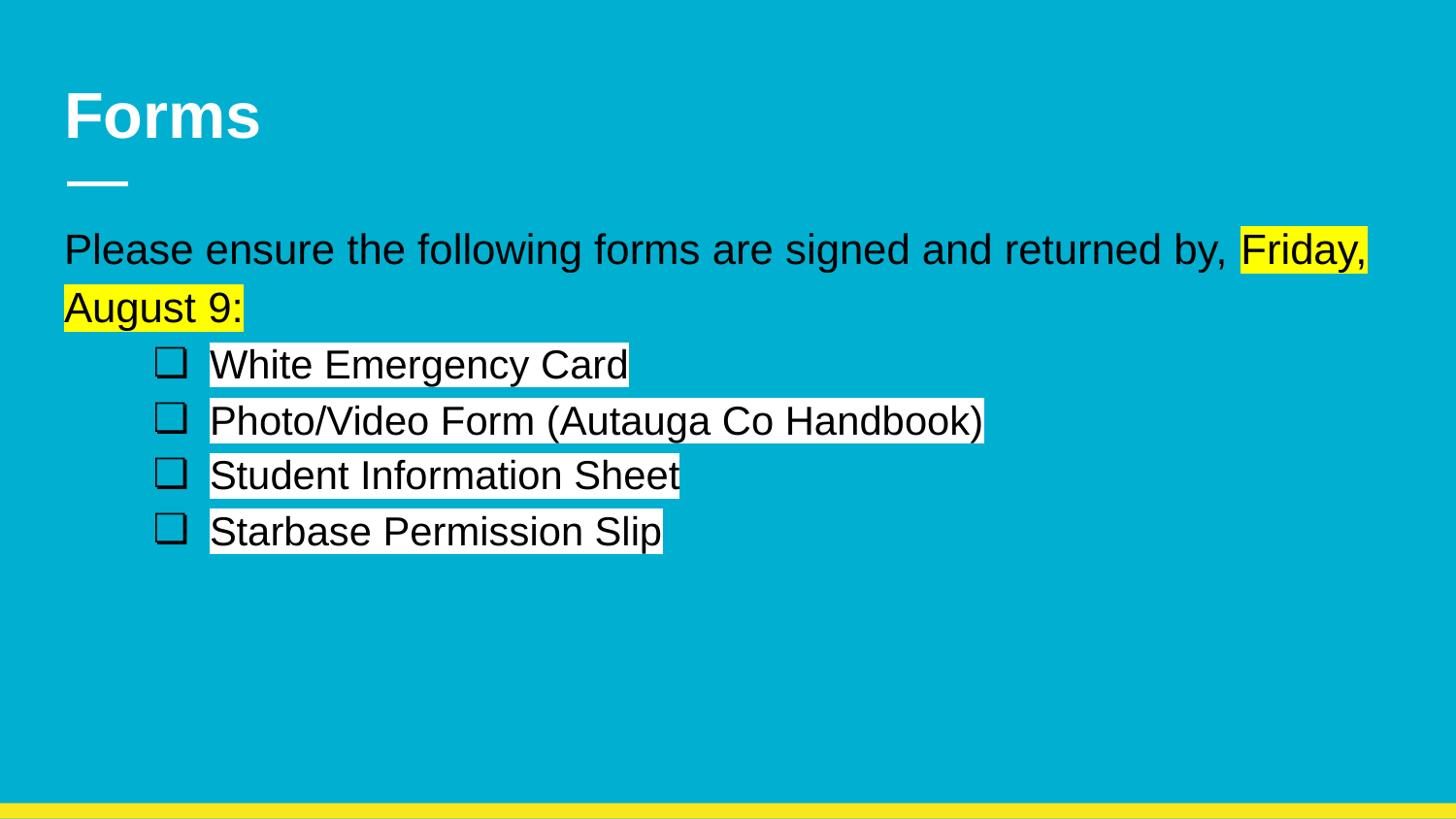

# Forms
Please ensure the following forms are signed and returned by, Friday, August 9:
White Emergency Card
Photo/Video Form (Autauga Co Handbook)
Student Information Sheet
Starbase Permission Slip